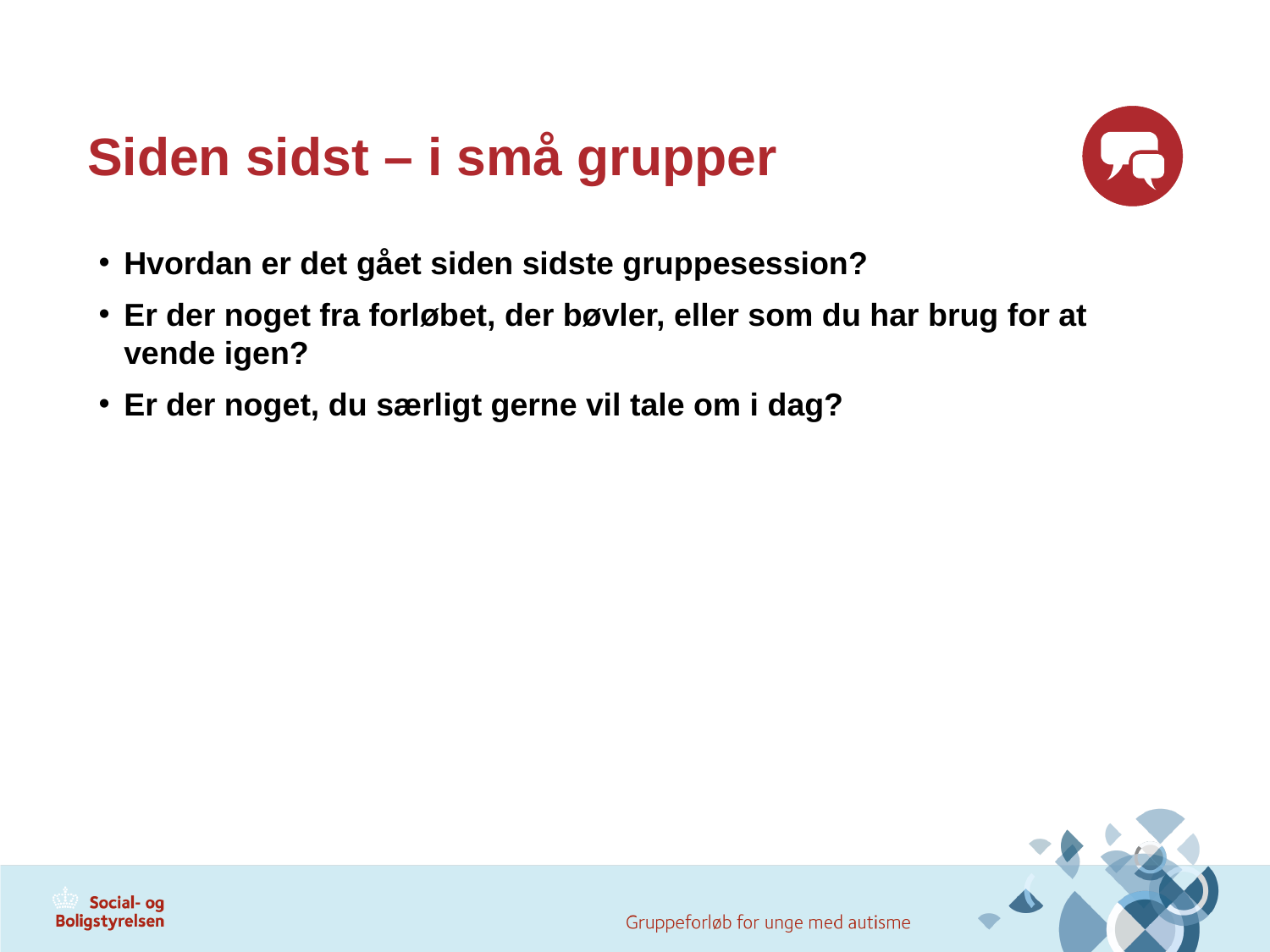

# Siden sidst – i små grupper

Hvordan er det gået siden sidste gruppesession?
Er der noget fra forløbet, der bøvler, eller som du har brug for at vende igen?
Er der noget, du særligt gerne vil tale om i dag?